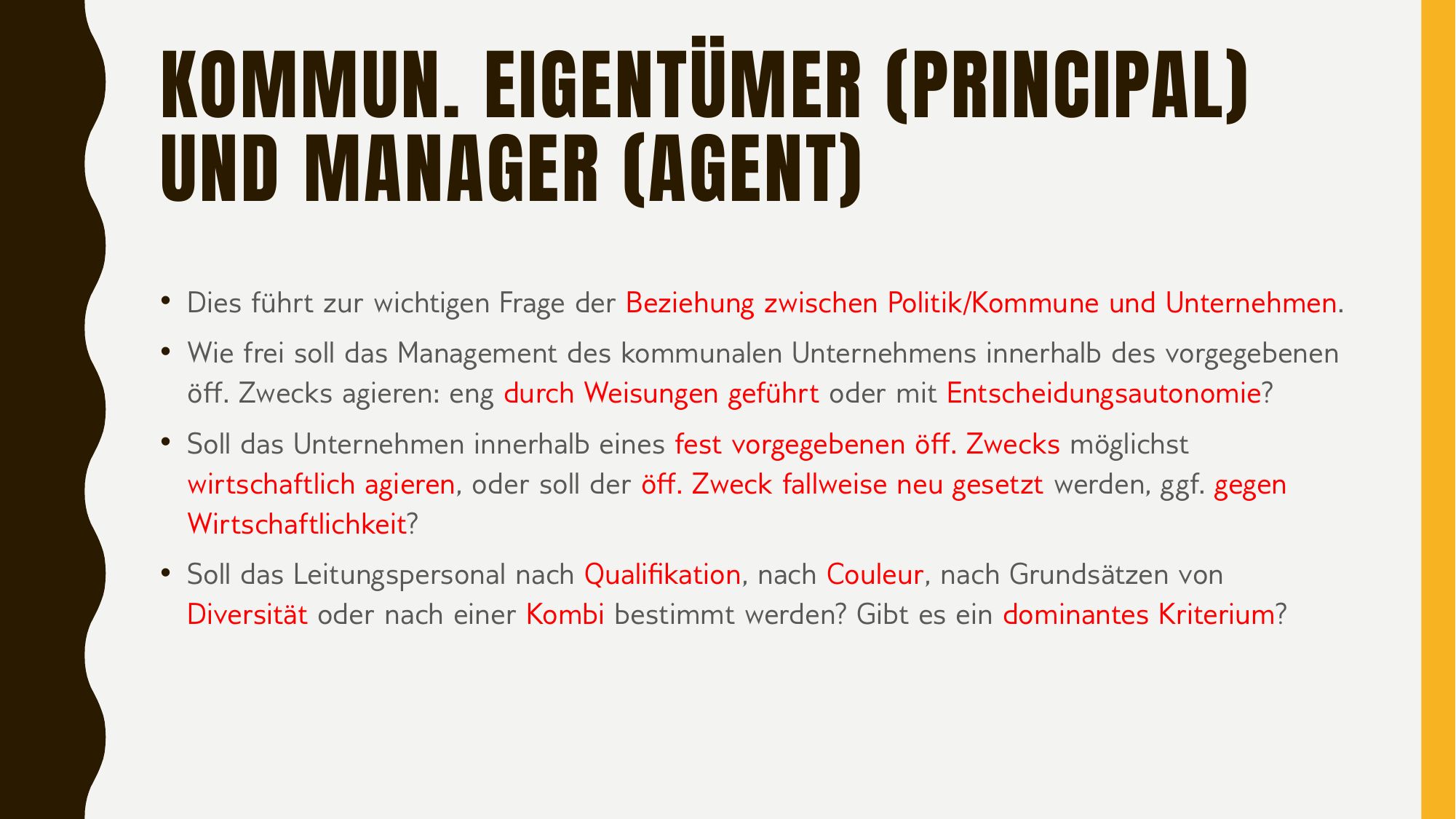

# Kommun. Eigentümer (Principal) und Manager (Agent)
Dies führt zur wichtigen Frage der Beziehung zwischen Politik/Kommune und Unternehmen.
Wie frei soll das Management des kommunalen Unternehmens innerhalb des vorgegebenen öff. Zwecks agieren: eng durch Weisungen geführt oder mit Entscheidungsautonomie?
Soll das Unternehmen innerhalb eines fest vorgegebenen öff. Zwecks möglichst wirtschaftlich agieren, oder soll der öff. Zweck fallweise neu gesetzt werden, ggf. gegen Wirtschaftlichkeit?
Soll das Leitungspersonal nach Qualifikation, nach Couleur, nach Grundsätzen von Diversität oder nach einer Kombi bestimmt werden? Gibt es ein dominantes Kriterium?